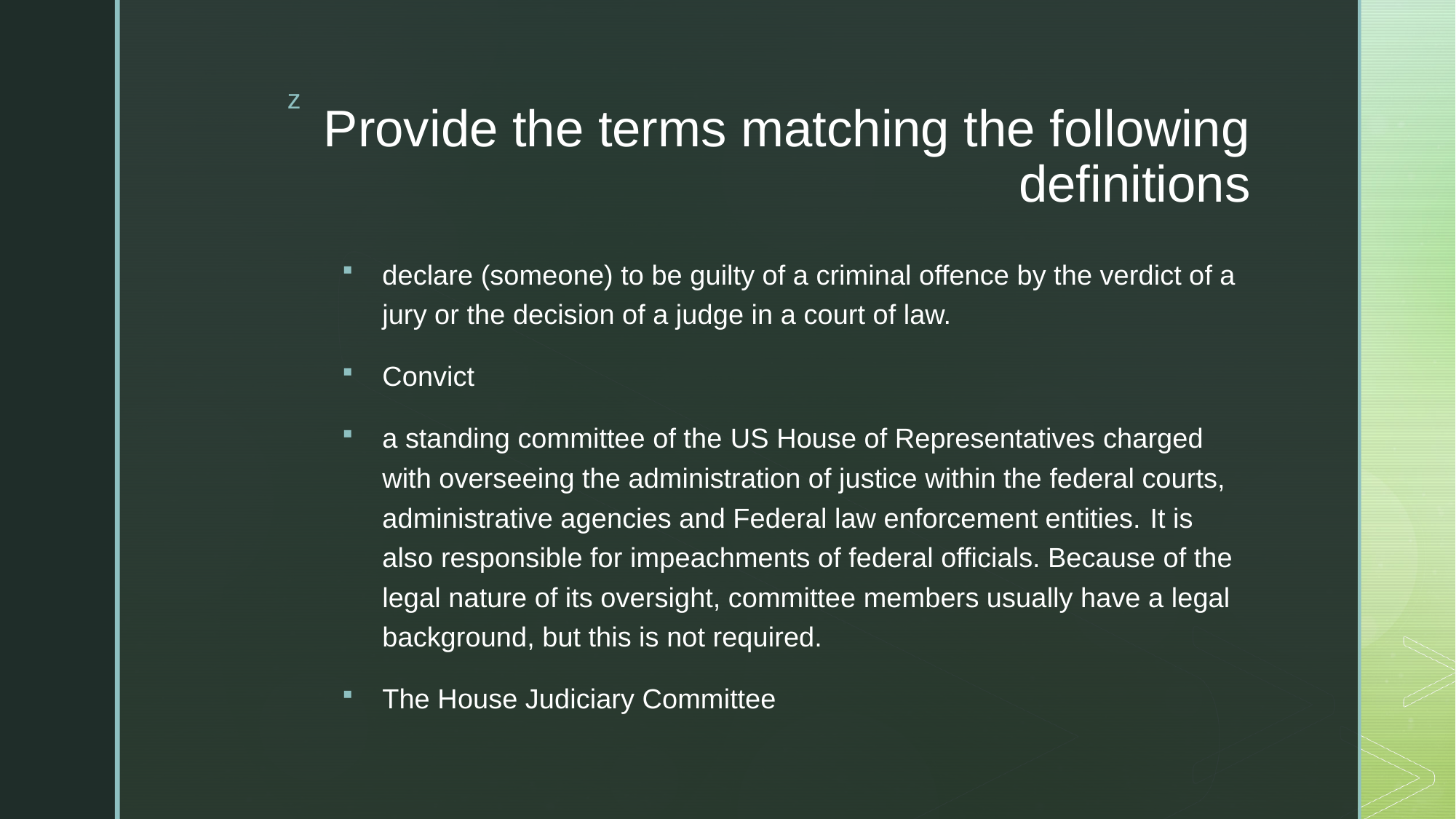

# Provide the terms matching the following definitions
declare (someone) to be guilty of a criminal offence by the verdict of a jury or the decision of a judge in a court of law.
Convict
a standing committee of the US House of Representatives charged with overseeing the administration of justice within the federal courts, administrative agencies and Federal law enforcement entities. It is also responsible for impeachments of federal officials. Because of the legal nature of its oversight, committee members usually have a legal background, but this is not required.
The House Judiciary Committee